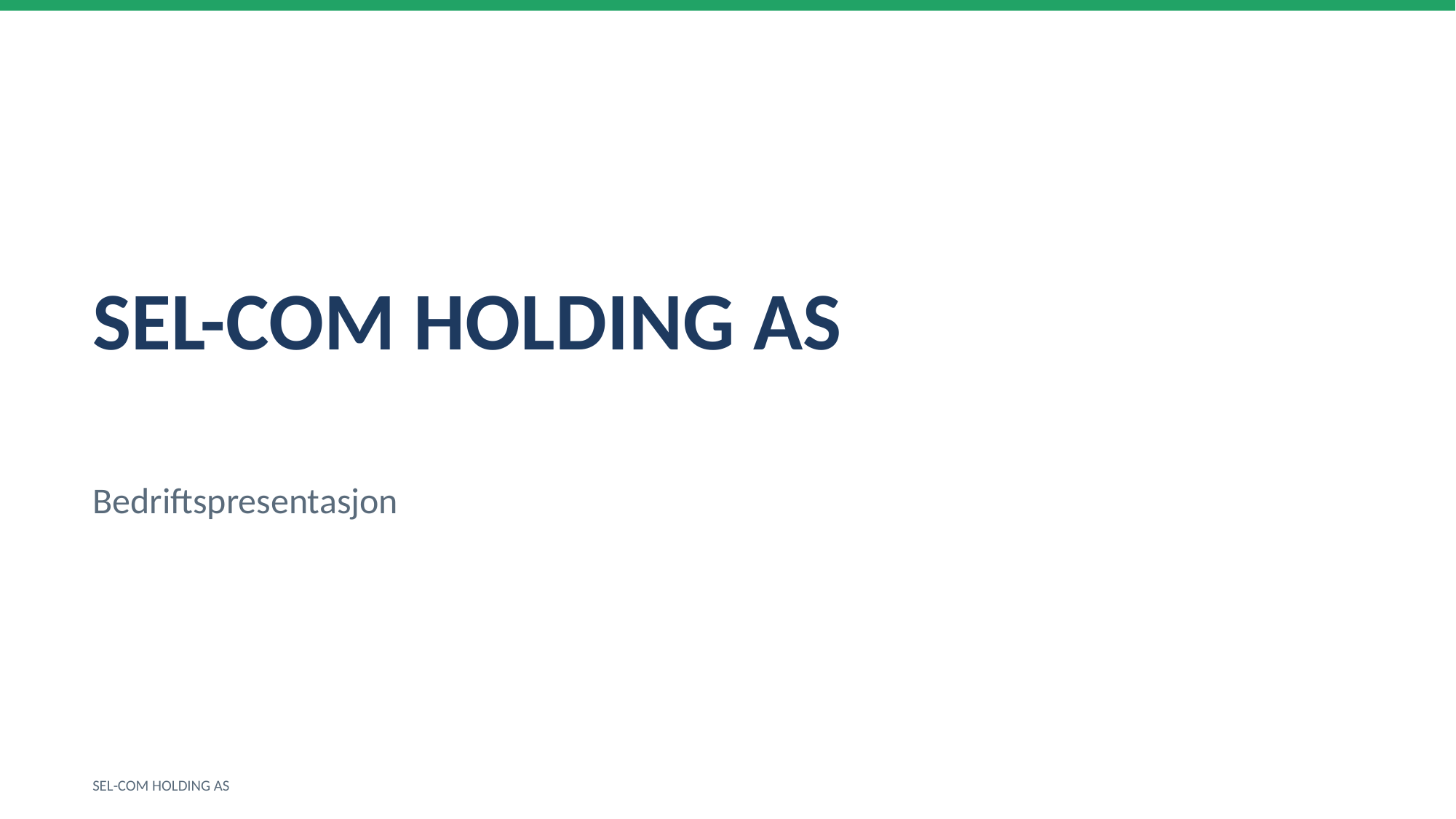

SEL-COM HOLDING AS
Bedriftspresentasjon
SEL-COM HOLDING AS